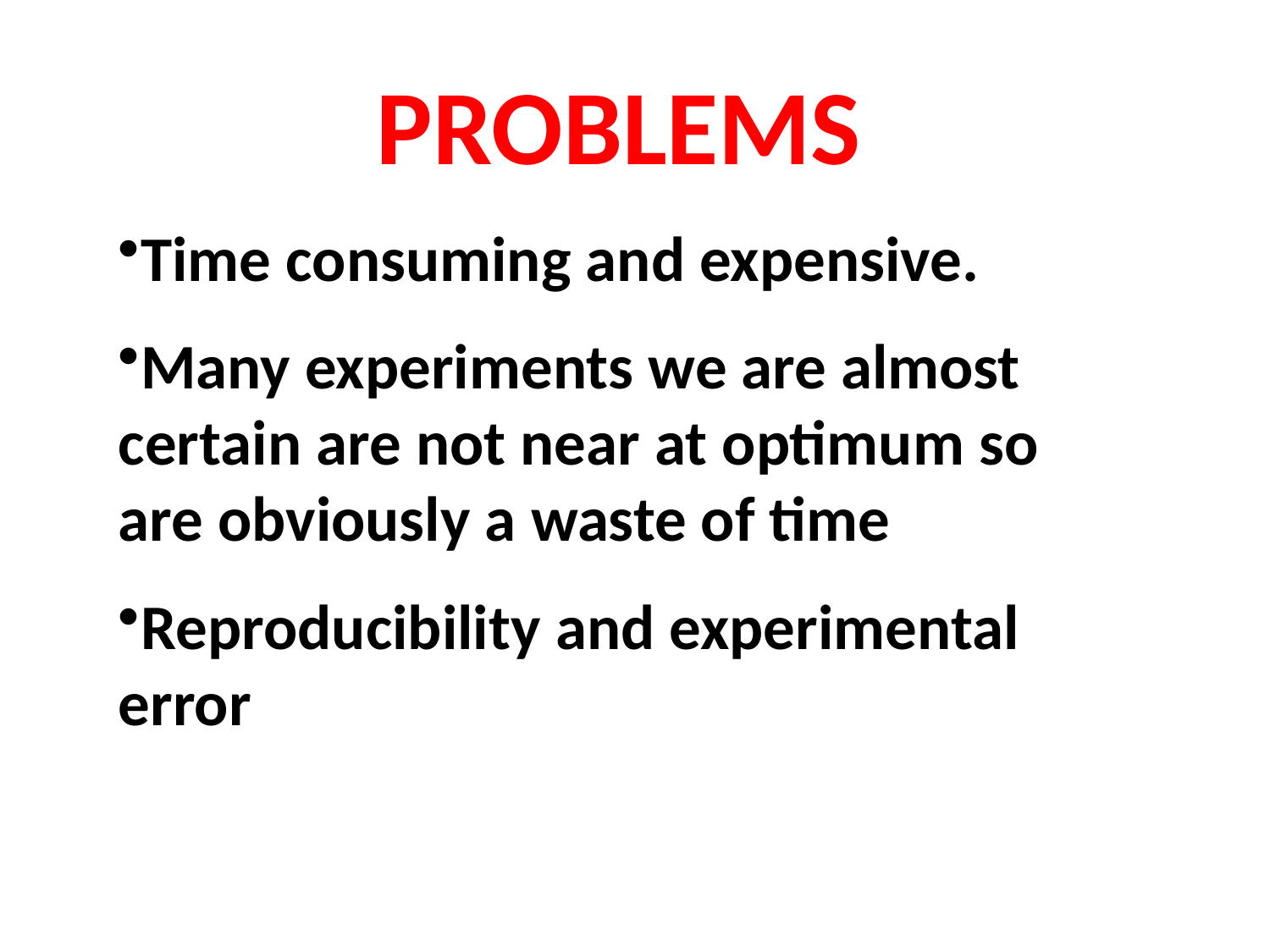

PROBLEMS
Time consuming and expensive.
Many experiments we are almost certain are not near at optimum so are obviously a waste of time
Reproducibility and experimental error